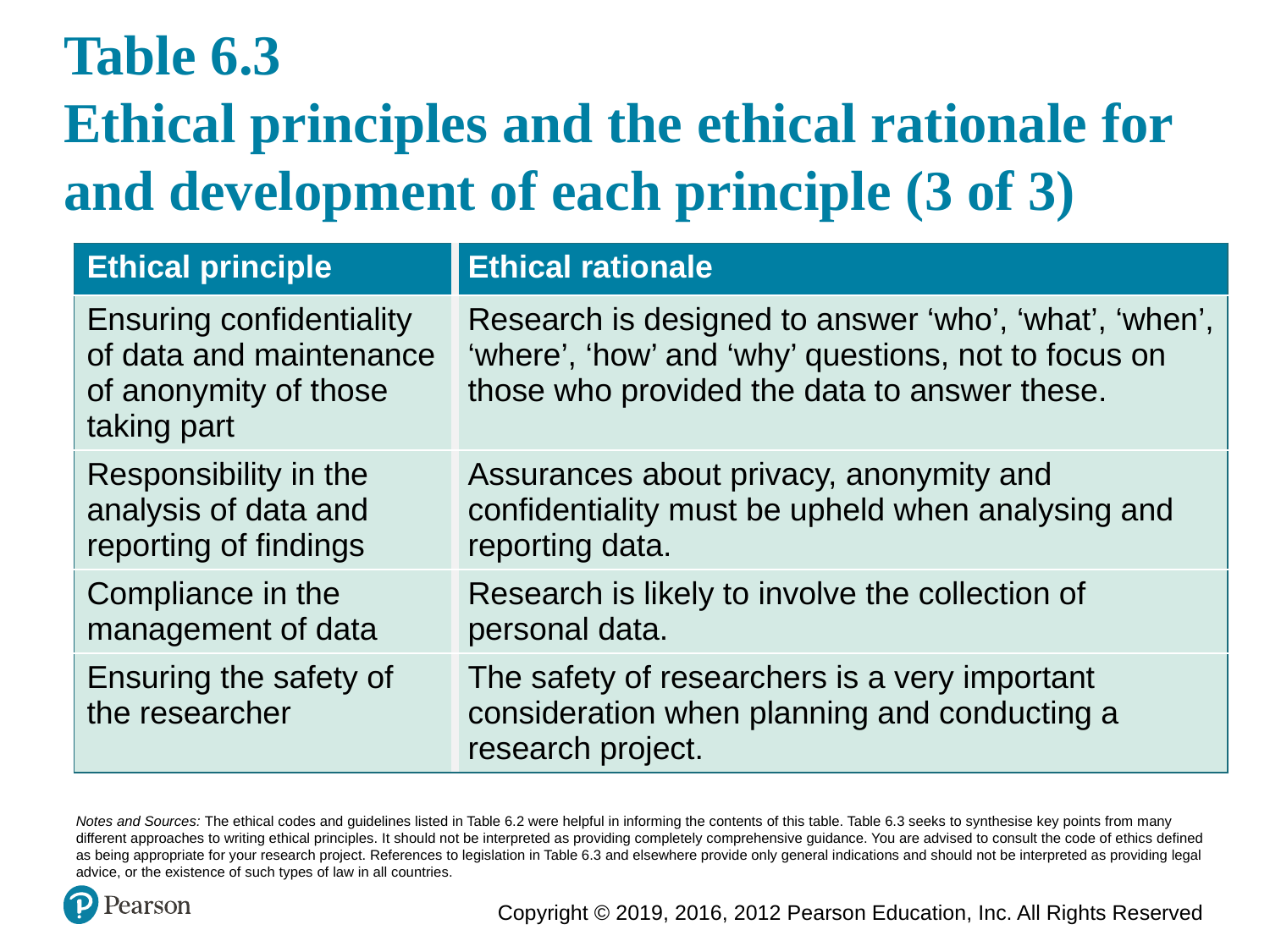

# Table 6.3 Ethical principles and the ethical rationale for and development of each principle (3 of 3)

| Ethical principle | Ethical rationale |
| --- | --- |
| Ensuring confidentiality of data and maintenance of anonymity of those taking part | Research is designed to answer ‘who’, ‘what’, ‘when’, ‘where’, ‘how’ and ‘why’ questions, not to focus on those who provided the data to answer these. |
| Responsibility in the analysis of data and reporting of findings | Assurances about privacy, anonymity and confidentiality must be upheld when analysing and reporting data. |
| Compliance in the management of data | Research is likely to involve the collection of personal data. |
| Ensuring the safety of the researcher | The safety of researchers is a very important consideration when planning and conducting a research project. |
Notes and Sources: The ethical codes and guidelines listed in Table 6.2 were helpful in informing the contents of this table. Table 6.3 seeks to synthesise key points from many different approaches to writing ethical principles. It should not be interpreted as providing completely comprehensive guidance. You are advised to consult the code of ethics defined as being appropriate for your research project. References to legislation in Table 6.3 and elsewhere provide only general indications and should not be interpreted as providing legal advice, or the existence of such types of law in all countries.